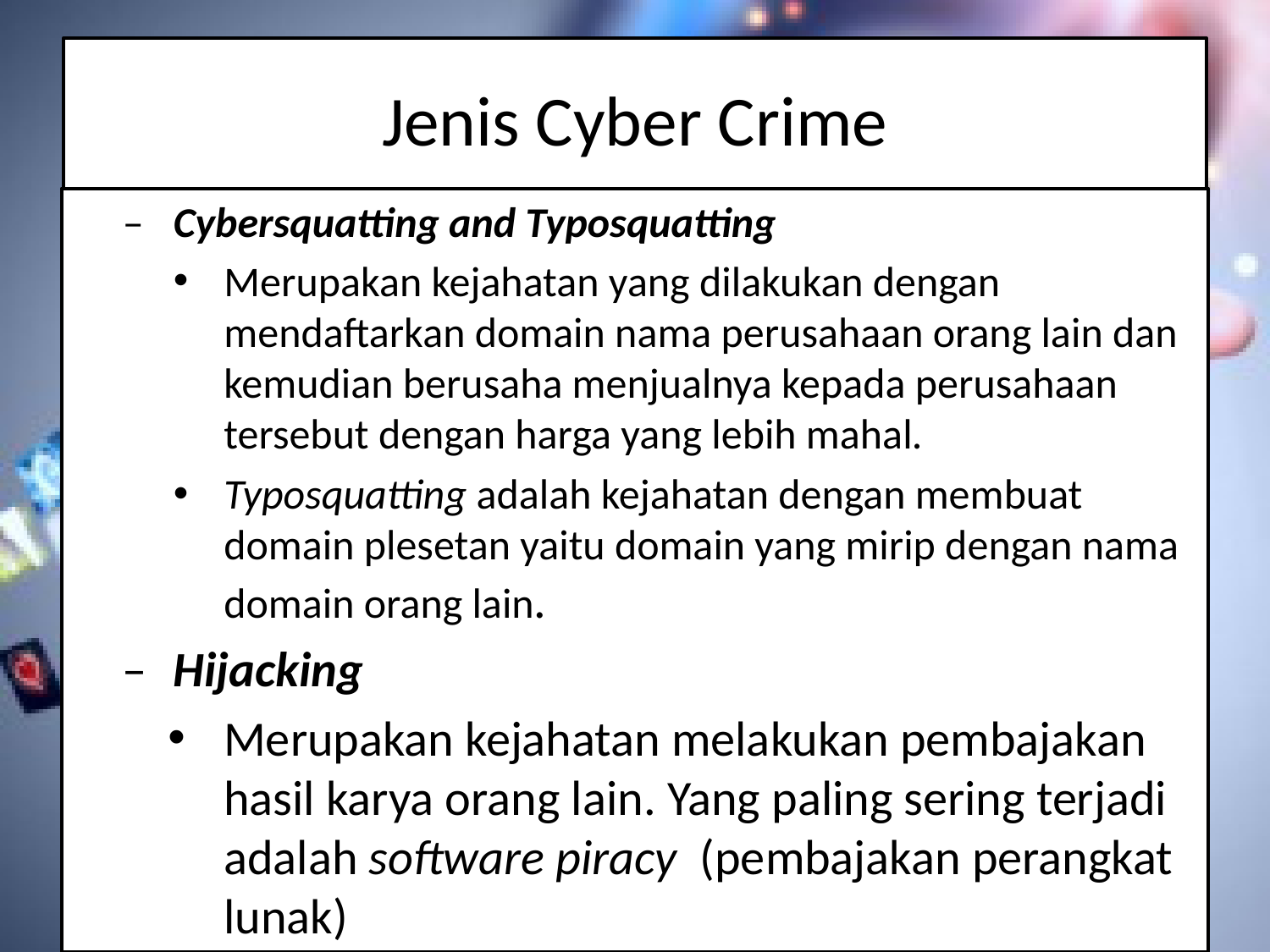

# Jenis Cyber Crime
– 	Cybersquatting and Typosquatting
Merupakan kejahatan yang dilakukan dengan mendaftarkan domain nama perusahaan orang lain dan kemudian berusaha menjualnya kepada perusahaan tersebut dengan harga yang lebih mahal.
Typosquatting adalah kejahatan dengan membuat domain plesetan yaitu domain yang mirip dengan nama domain orang lain.
– 	Hijacking
Merupakan kejahatan melakukan pembajakan hasil karya orang lain. Yang paling sering terjadi adalah software piracy  (pembajakan perangkat lunak)